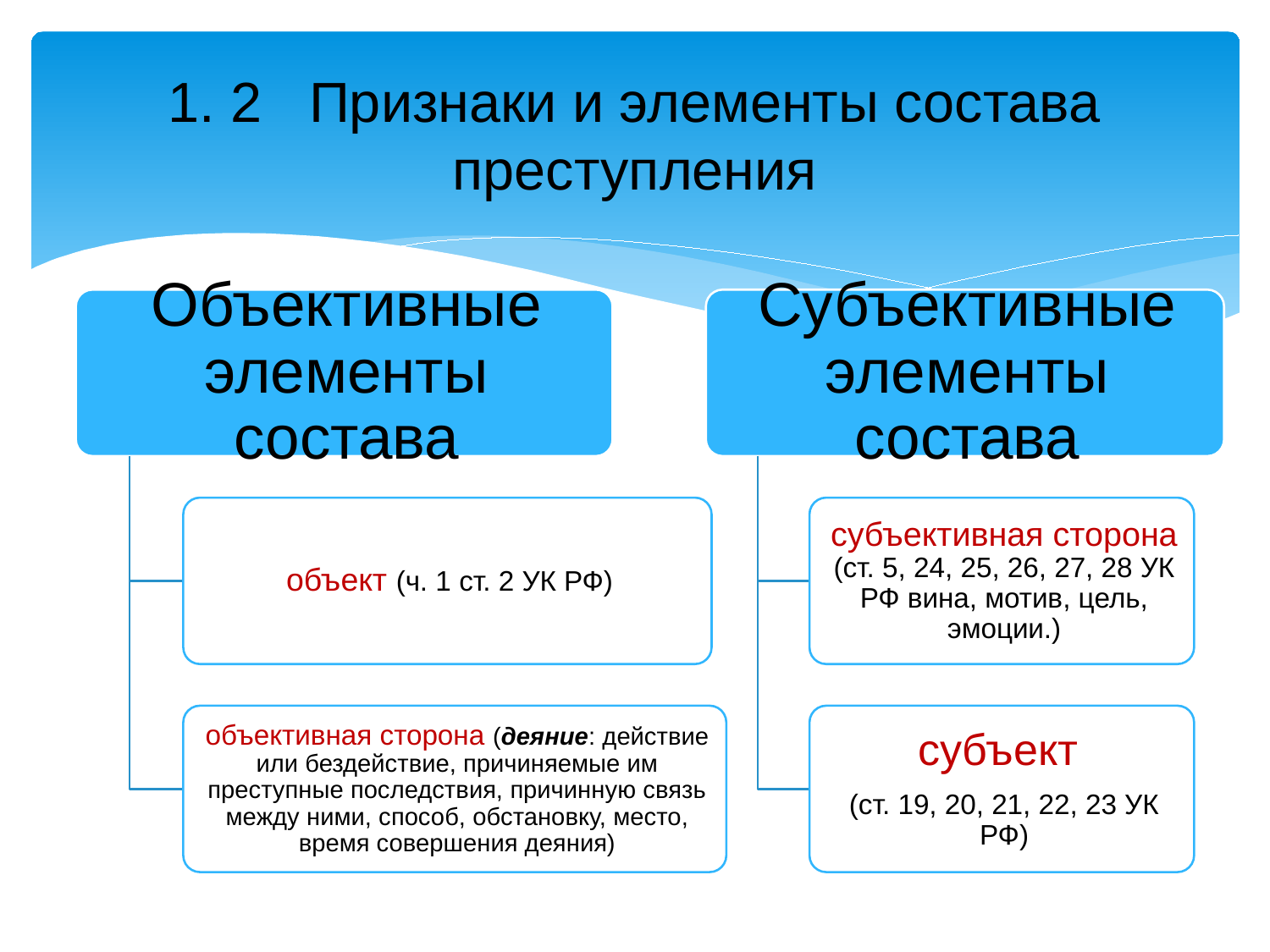

# 1. 2   Признаки и элементы состава преступления
Объективные элементы состава
объект (ч. 1 ст. 2 УК РФ)
объективная сторона (деяние: действие или бездействие, причиняемые им преступные последствия, причинную связь между ними, способ, обстановку, место, время совершения деяния)
Субъективные элементы состава
субъективная сторона (ст. 5, 24, 25, 26, 27, 28 УК РФ вина, мотив, цель, эмоции.)
субъект
(ст. 19, 20, 21, 22, 23 УК РФ)